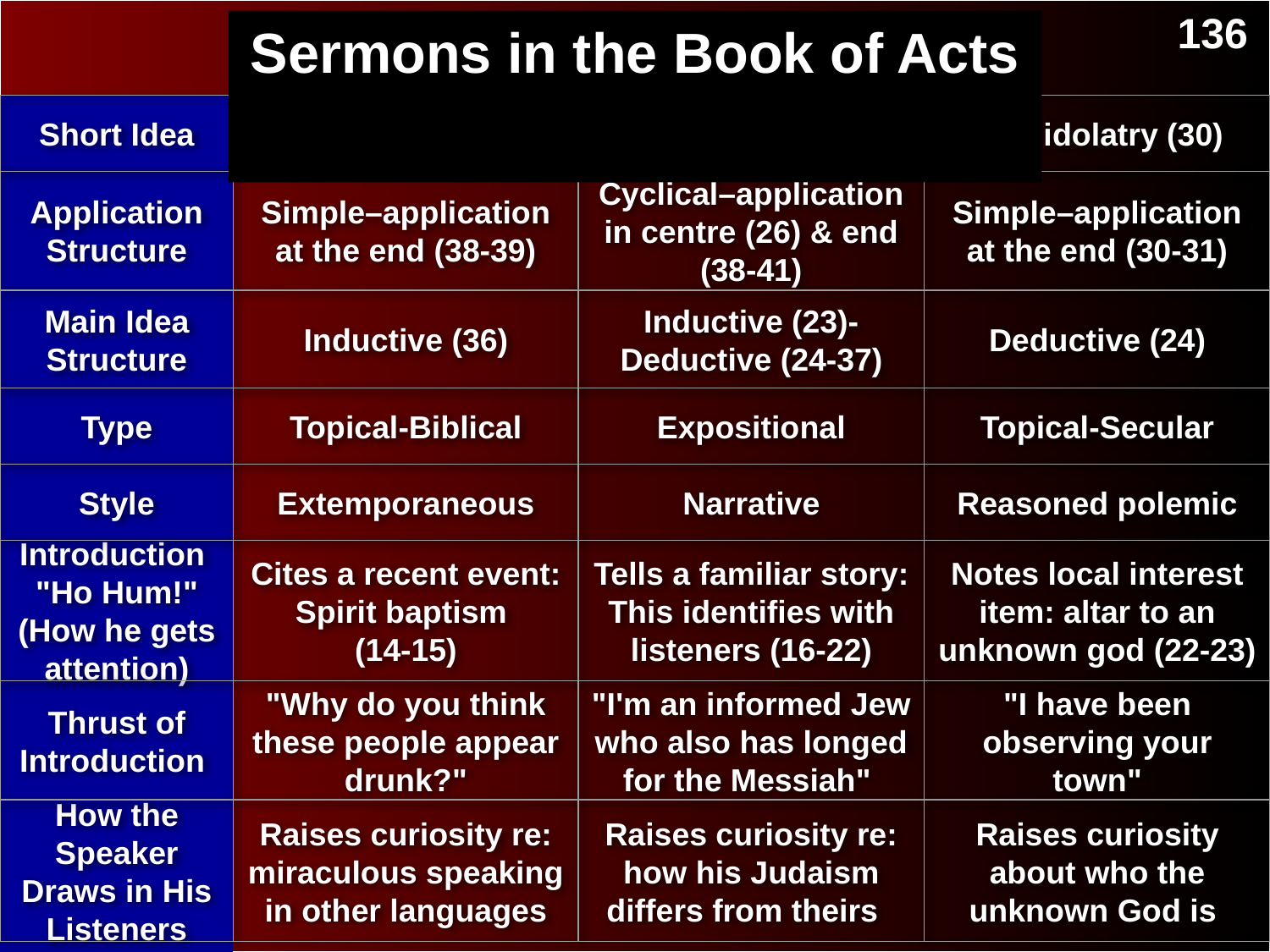

136
Sermons in the Book of Acts

Short Idea

Jesus is Messiah (36)

Believe in Jesus (39)

Flee idolatry (30)

Application Structure

Simple–application at the end (38-39)

Cyclical–application in centre (26) & end (38-41)

Simple–application at the end (30-31)

Main Idea Structure

Inductive (36)

Inductive (23)-Deductive (24-37)

Deductive (24)

Type

Topical-Biblical

Expositional

Topical-Secular

Style

Extemporaneous

Narrative

Reasoned polemic

Introduction
"Ho Hum!"
(How he gets attention)

Cites a recent event: Spirit baptism
(14-15)

Tells a familiar story: This identifies with listeners (16-22)

Notes local interest item: altar to an unknown god (22-23)

Thrust of Introduction

"Why do you think these people appear drunk?"

"I'm an informed Jew who also has longed for the Messiah"

"I have been observing your town"

How the Speaker Draws in His Listeners

Raises curiosity re: miraculous speaking in other languages

Raises curiosity re: how his Judaism differs from theirs

Raises curiosity about who the unknown God is